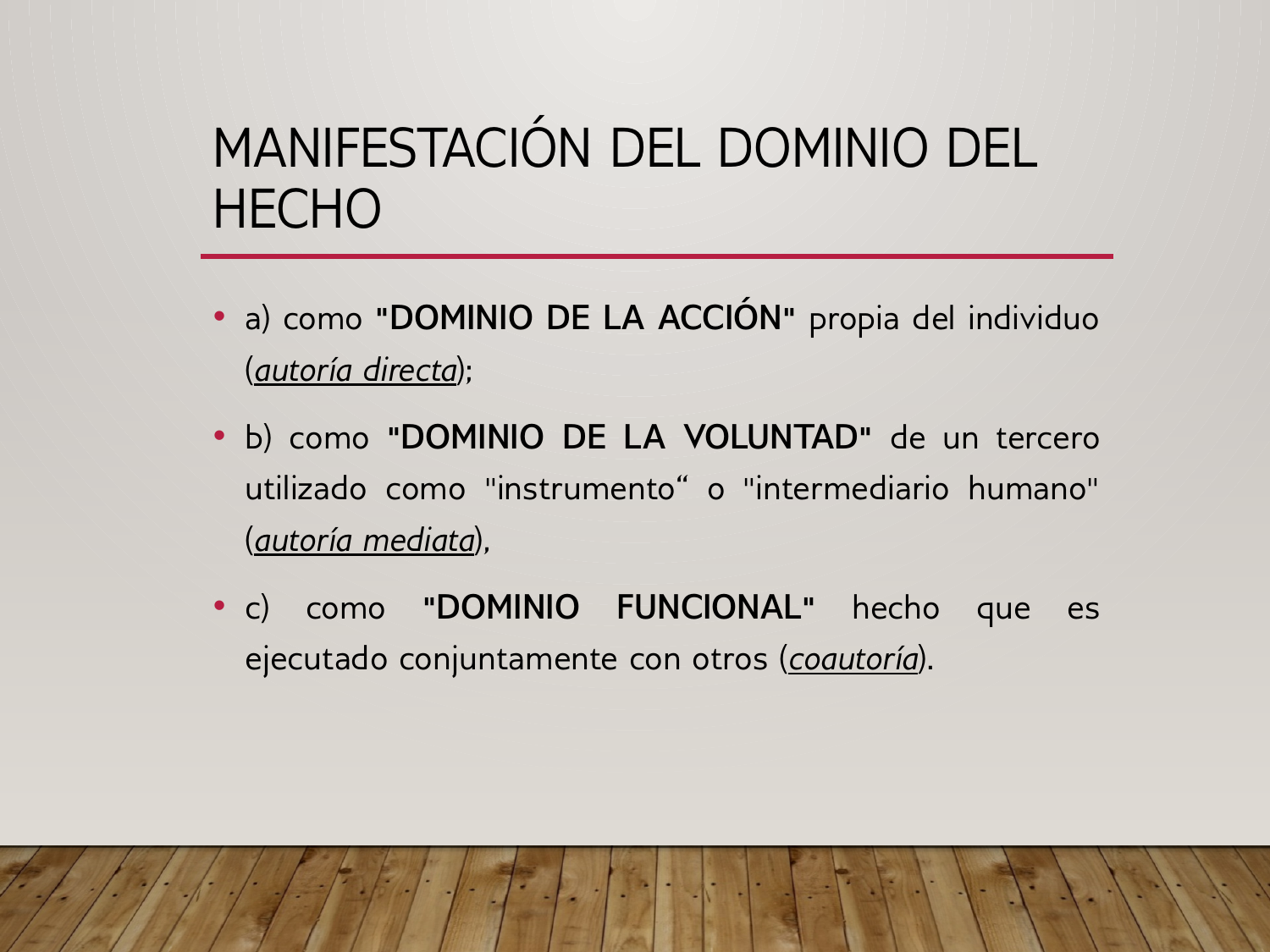

# MANIFESTACIÓN DEL DOMINIO DEL HECHO
a) como "DOMINIO DE LA ACCIÓN" propia del individuo (autoría directa);
b) como "DOMINIO DE LA VOLUNTAD" de un tercero utilizado como "instrumento“ o "intermediario humano" (autoría mediata),
c) como "DOMINIO FUNCIONAL" hecho que es ejecutado conjuntamente con otros (coautoría).